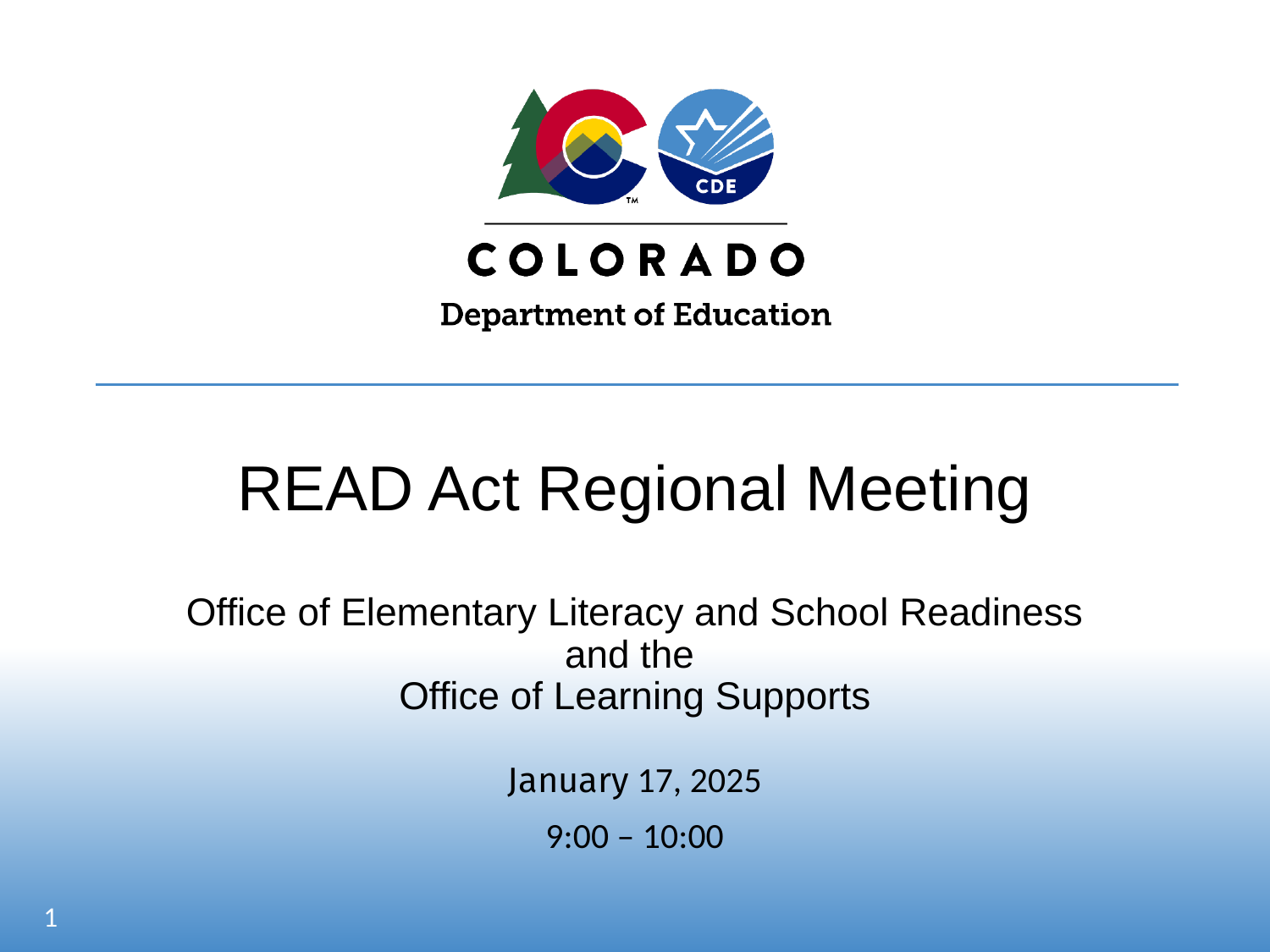

# READ Act Regional Meeting Office of Elementary Literacy and School Readiness and the Office of Learning Supports
January 17, 2025
9:00 – 10:00

1